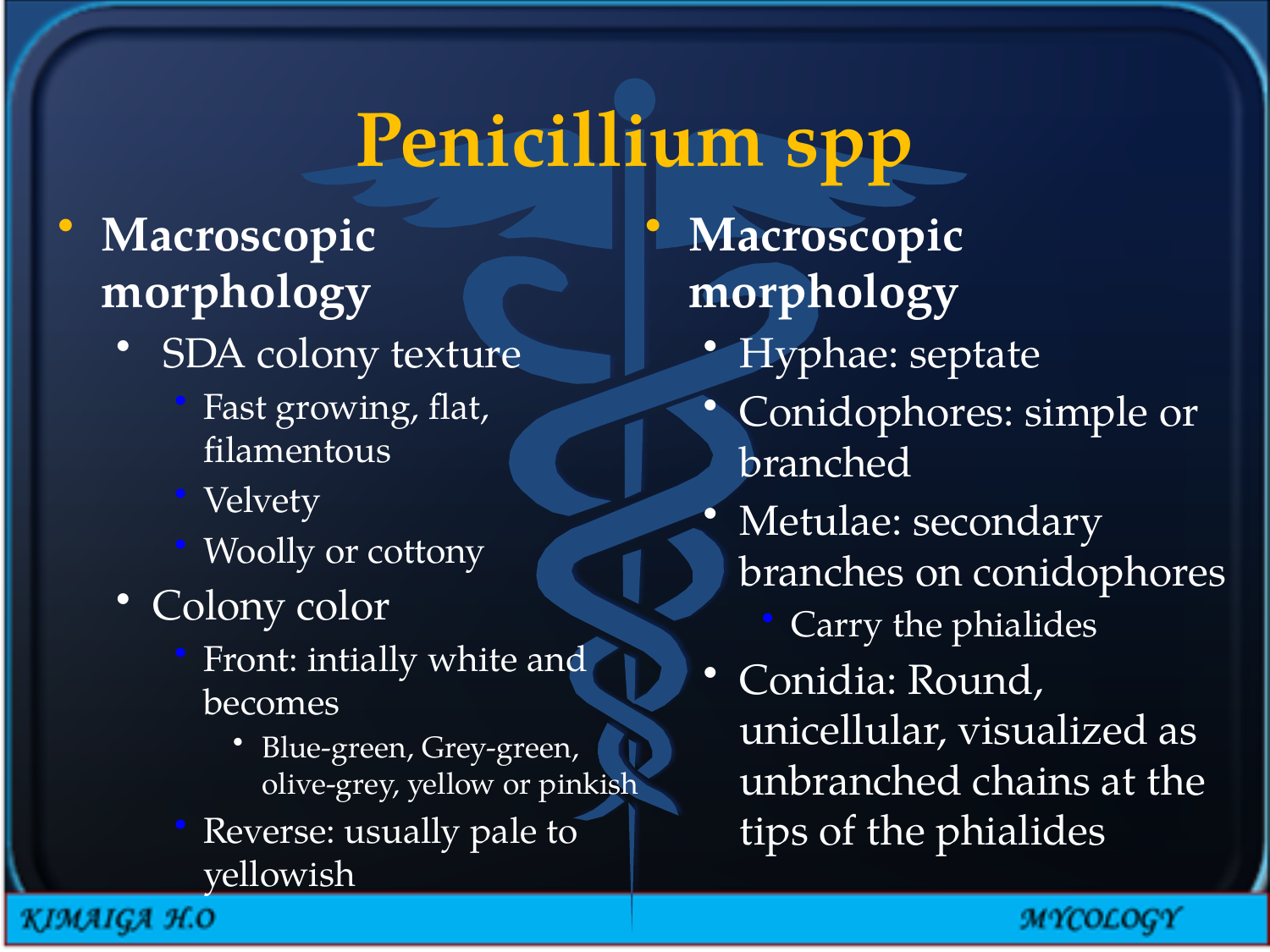

# Penicillium spp
Macroscopic morphology
 SDA colony texture
Fast growing, flat, filamentous
Velvety
Woolly or cottony
Colony color
Front: intially white and becomes
Blue-green, Grey-green, olive-grey, yellow or pinkish
Reverse: usually pale to yellowish
Macroscopic morphology
Hyphae: septate
Conidophores: simple or branched
Metulae: secondary branches on conidophores
Carry the phialides
Conidia: Round, unicellular, visualized as unbranched chains at the tips of the phialides